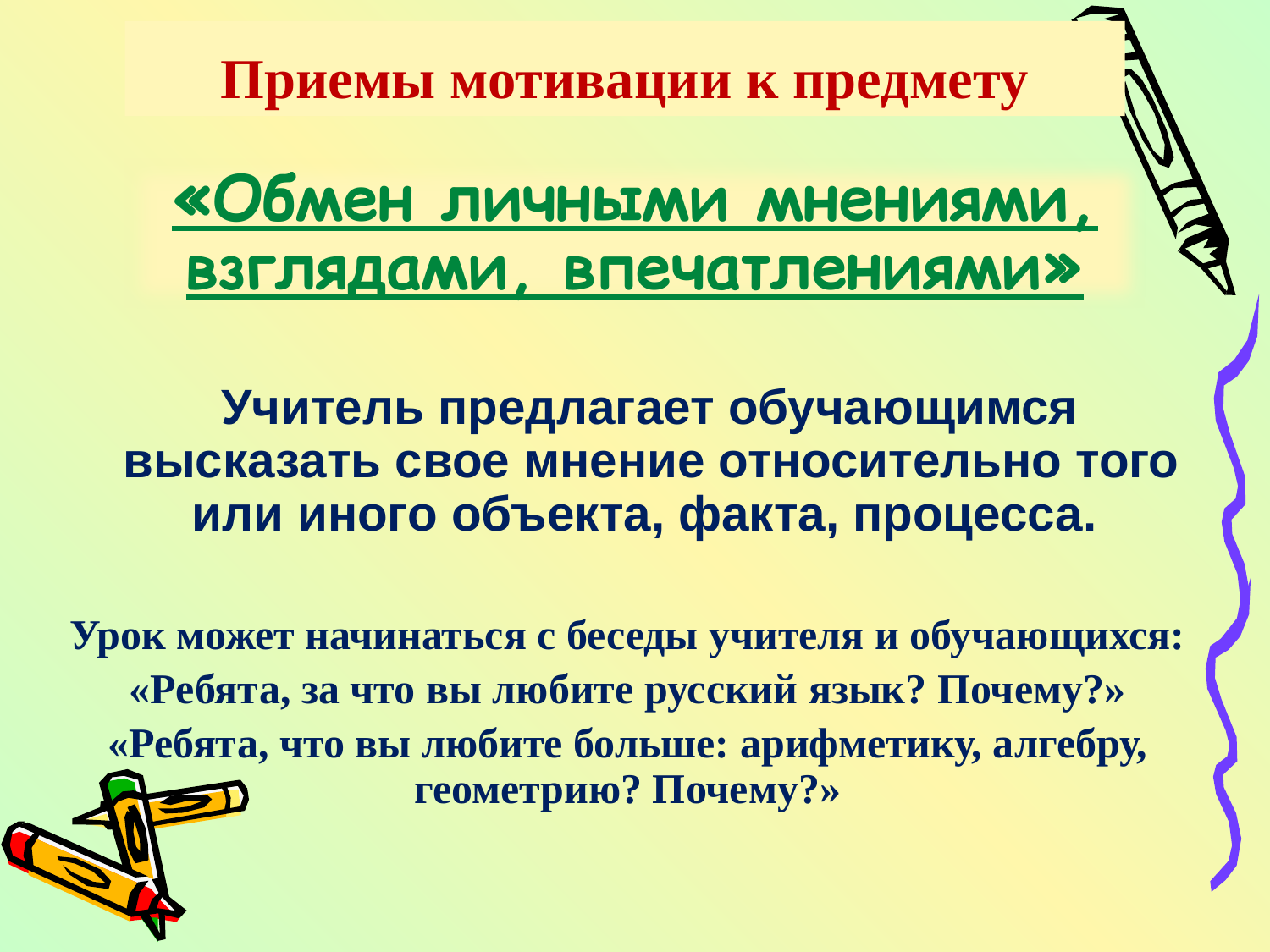

# Приемы мотивации к предмету
«Обмен личными мнениями, взглядами, впечатлениями»

   Учитель предлагает обучающимся высказать свое мнение относительно того или иного объекта, факта, процесса.

Урок может начинаться с беседы учителя и обучающихся:
 «Ребята, за что вы любите русский язык? Почему?»
«Ребята, что вы любите больше: арифметику, алгебру, геометрию? Почему?»